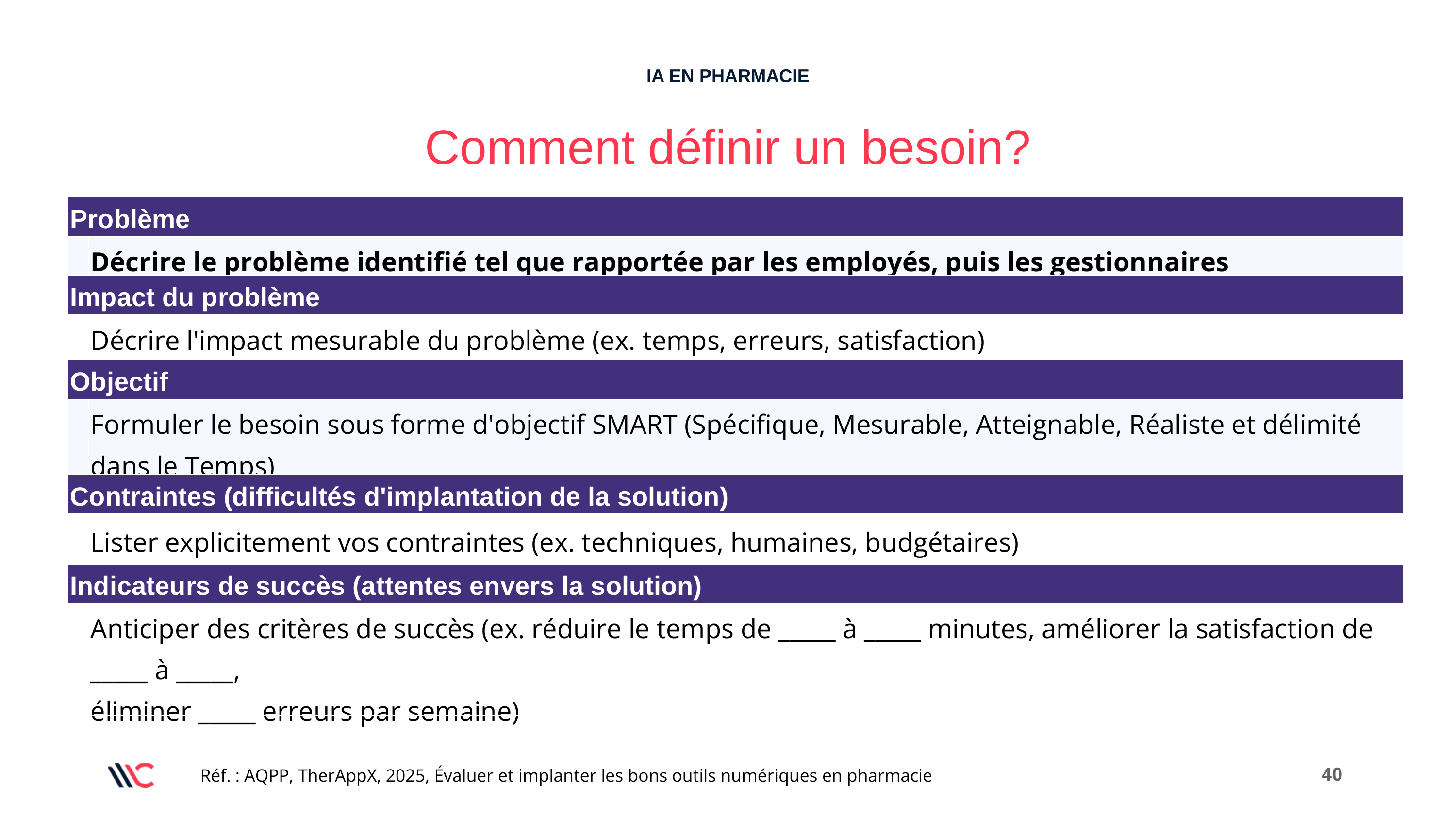

IA EN PHARMACIE

Comment définir un besoin?
| Problème |  |
| --- | --- |
|  | Décrire le problème identifié tel que rapportée par les employés, puis les gestionnaires |
| Impact du problème |  |
|  | Décrire l'impact mesurable du problème (ex. temps, erreurs, satisfaction) |
| Objectif |  |
|  | Formuler le besoin sous forme d'objectif SMART (Spécifique, Mesurable, Atteignable, Réaliste et délimité dans le Temps) |
| Contraintes (difficultés d'implantation de la solution) |  |
|  | Lister explicitement vos contraintes (ex. techniques, humaines, budgétaires) |
| Indicateurs de succès (attentes envers la solution) |  |
|  | Anticiper des critères de succès (ex. réduire le temps de \_\_\_\_\_ à \_\_\_\_\_ minutes, améliorer la satisfaction de \_\_\_\_\_ à \_\_\_\_\_, éliminer \_\_\_\_\_ erreurs par semaine) |
40
Réf. : AQPP, TherAppX, 2025, Évaluer et implanter les bons outils numériques en pharmacie